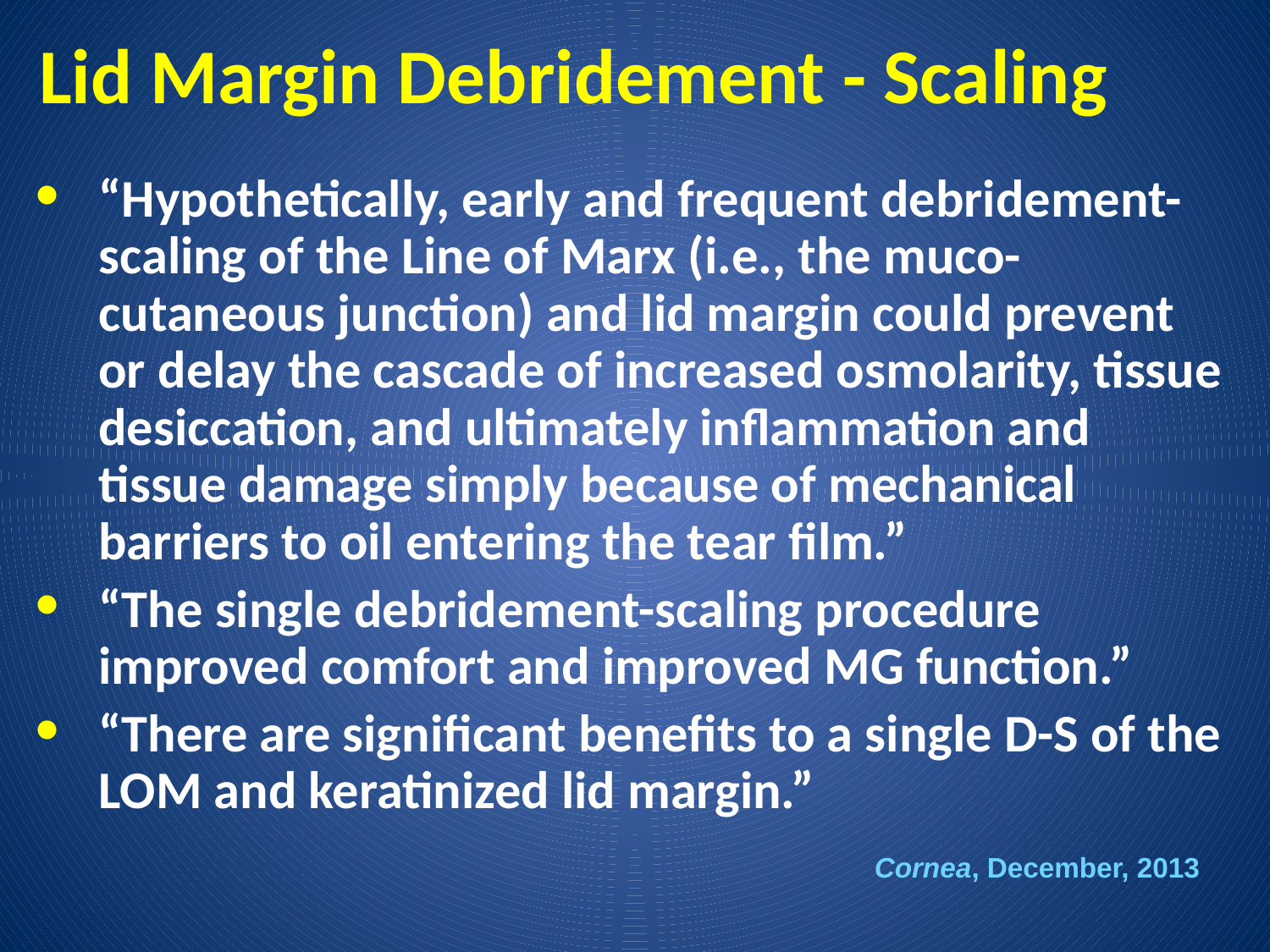

# Lid Margin Debridement - Scaling
“Hypothetically, early and frequent debridement-scaling of the Line of Marx (i.e., the muco-cutaneous junction) and lid margin could prevent or delay the cascade of increased osmolarity, tissue desiccation, and ultimately inflammation and tissue damage simply because of mechanical barriers to oil entering the tear film.”
“The single debridement-scaling procedure improved comfort and improved MG function.”
“There are significant benefits to a single D-S of the LOM and keratinized lid margin.”
Cornea, December, 2013